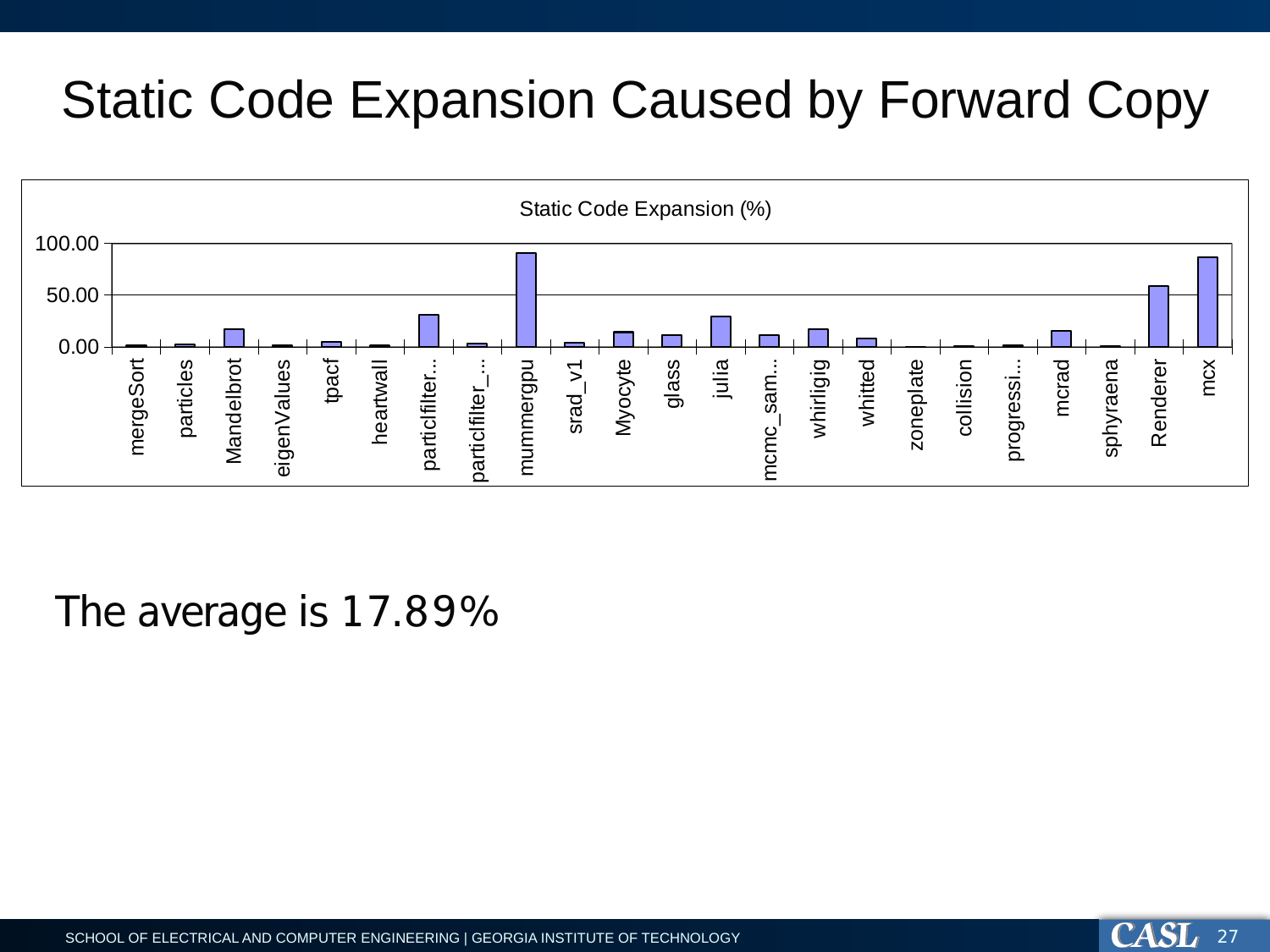

# Static Code Expansion Caused by Forward Copy

### Chart:

| Category | Static Code Expansion (%) |
|---|---|
| mergeSort | 1.6718913270637348 |
| particles | 2.3316062176165886 |
| Mandelbrot | 17.348703170028813 |
| eigenValues | 1.3455931823278755 |
| tpacf | 4.831932773109249 |
| heartwall | 1.0695187165775444 |
| particlfilter_naive | 30.96774193548386 |
| particlfilter_float | 2.7559055118110187 |
| mummergpu | 90.37769784172663 |
| srad_v1 | 4.020979020979021 |
| Myocyte | 14.1963522630153 |
| glass | 11.56214367160775 |
| julia | 29.041640065262108 |
| mcmc_sampler | 11.289940828402356 |
| whirligig | 16.986543128171185 |
| whitted | 8.387455928743748 |
| zoneplate | 0.08831321754489974 |
| collision | 0.3868471953578423 |
| progressivePhotonMap | 1.4084507042253502 |
| mcrad | 15.07029876977153 |
| sphyraena | 0.5690871841566025 |
| Renderer | 58.94322845417237 |
| mcx | 86.91241122759554 |
The average is 17.89%
27